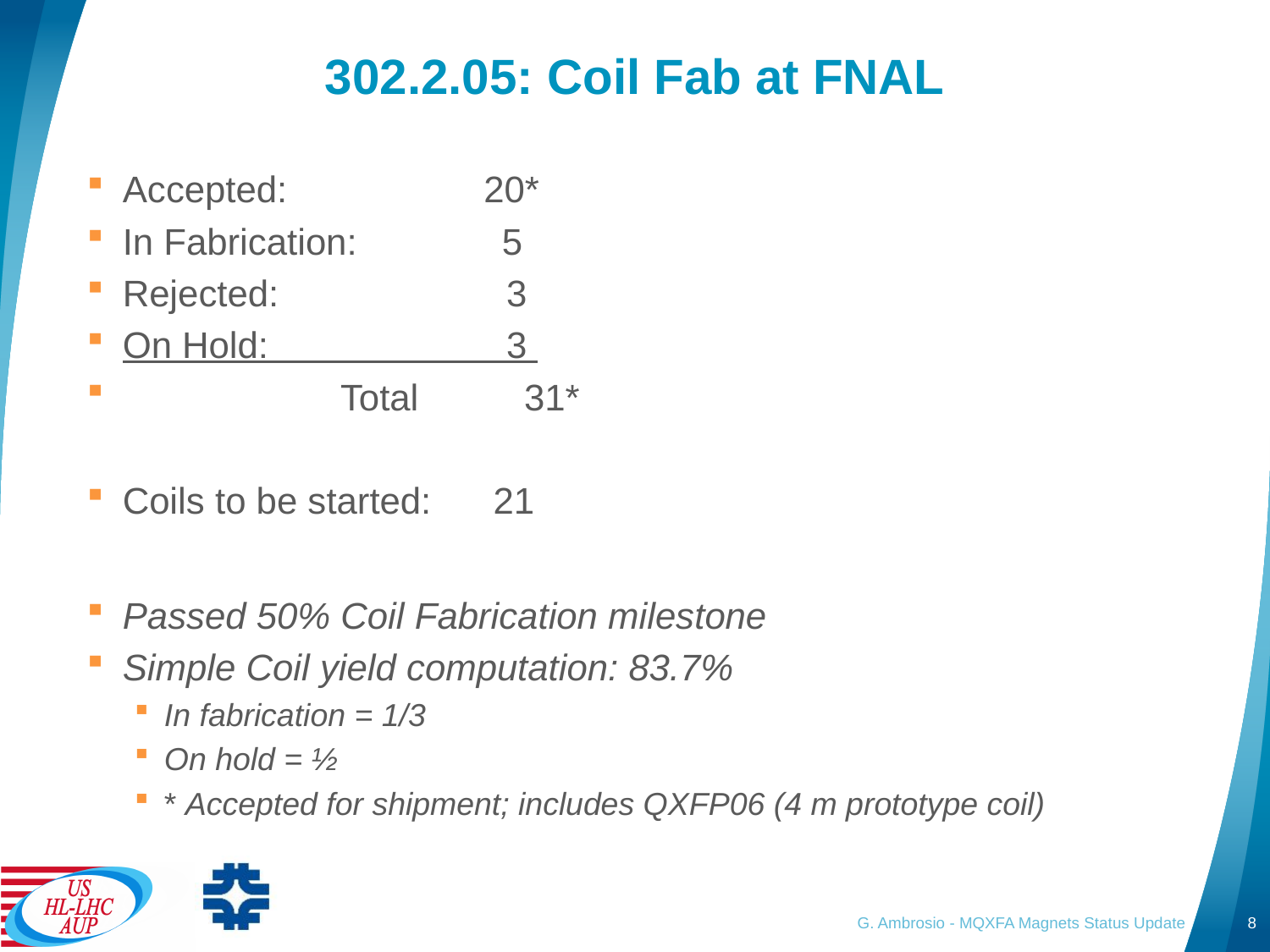

# 302.2.05: Coil Fab at FNAL
Accepted:                   20*
In Fabrication:              5
Rejected:                      3
On Hold:                       3
                     Total   	  31*

Coils to be started:      21

Passed 50% Coil Fabrication milestone
Simple Coil yield computation: 83.7%
In fabrication = 1/3
On hold = ½
* Accepted for shipment; includes QXFP06 (4 m prototype coil)

G. Ambrosio - MQXFA Magnets Status Update
8